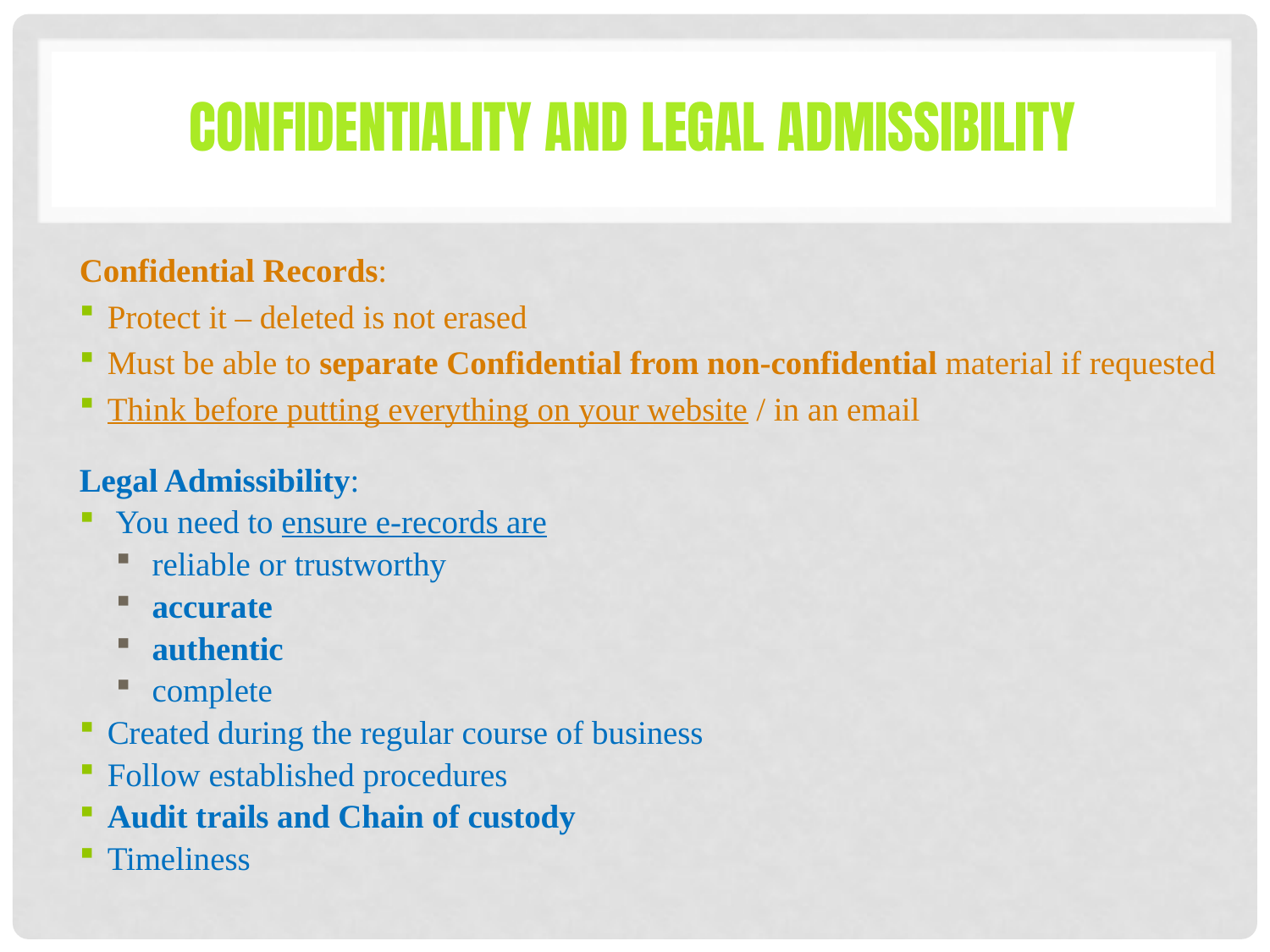

# Confidentiality and Legal admissibility
Confidential Records:
Protect it – deleted is not erased
Must be able to separate Confidential from non-confidential material if requested
Think before putting everything on your website / in an email

Legal Admissibility:
 You need to ensure e-records are
 reliable or trustworthy
 accurate
 authentic
 complete
Created during the regular course of business
Follow established procedures
Audit trails and Chain of custody
Timeliness